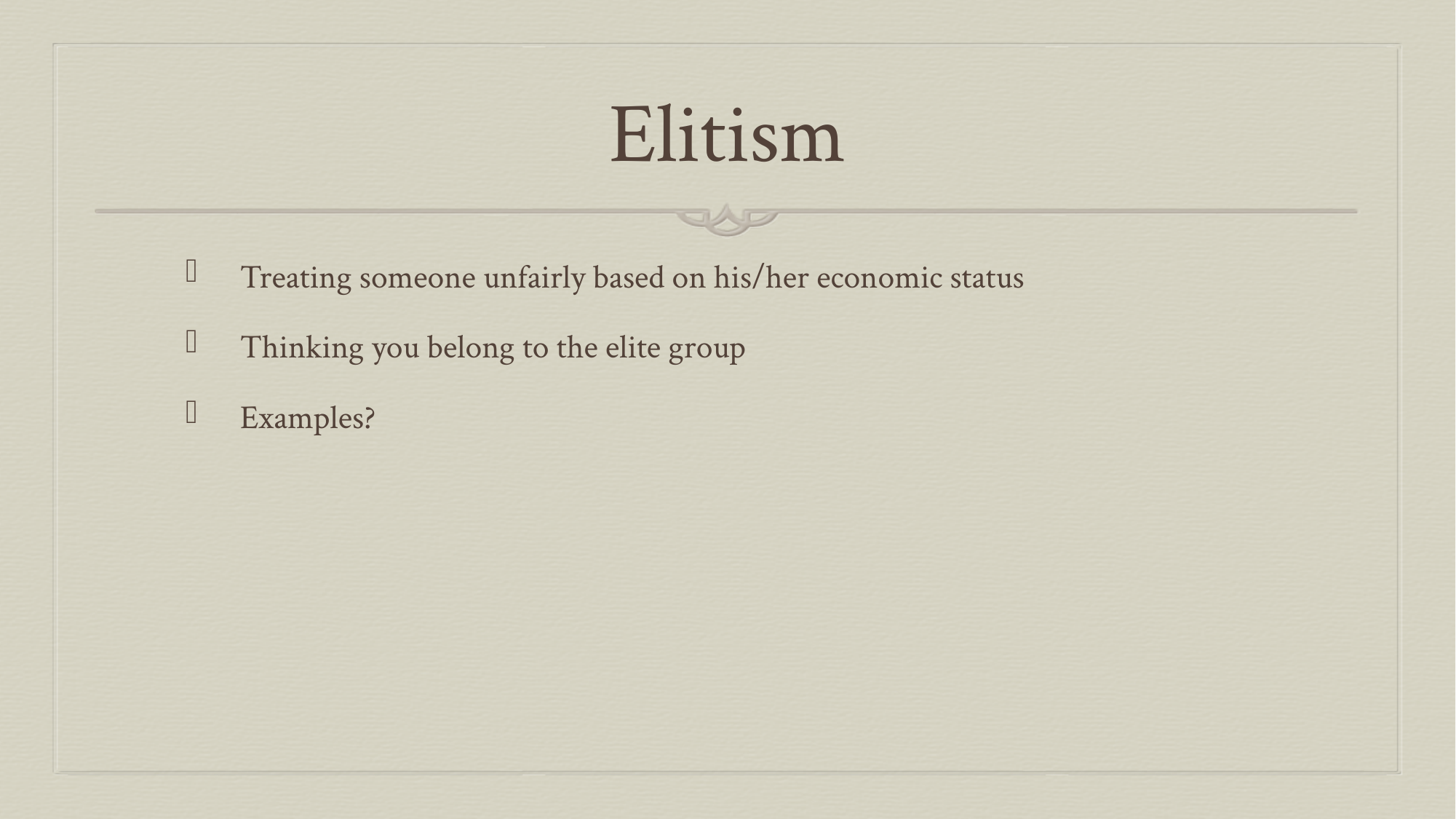

# Elitism
Treating someone unfairly based on his/her economic status
Thinking you belong to the elite group
Examples?